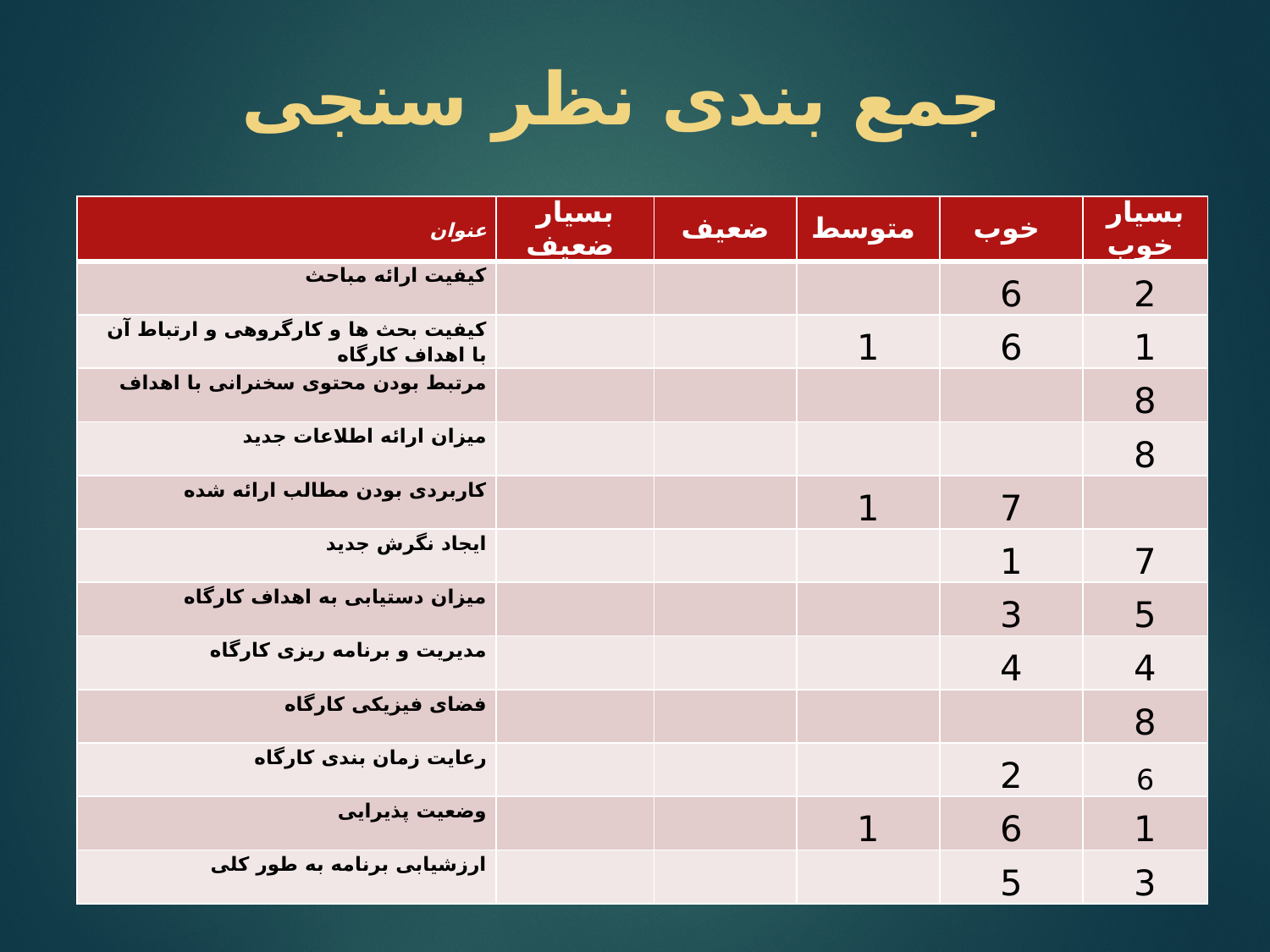

# جمع بندی نظر سنجی
| عنوان | بسیار ضعیف | ضعیف | متوسط | خوب | بسیار خوب |
| --- | --- | --- | --- | --- | --- |
| کیفیت ارائه مباحث |  |  |  | 6 | 2 |
| کیفیت بحث ها و کارگروهی و ارتباط آن با اهداف کارگاه |  |  | 1 | 6 | 1 |
| مرتبط بودن محتوی سخنرانی با اهداف |  |  |  |  | 8 |
| میزان ارائه اطلاعات جدید |  |  |  |  | 8 |
| کاربردی بودن مطالب ارائه شده |  |  | 1 | 7 |  |
| ایجاد نگرش جدید |  |  |  | 1 | 7 |
| میزان دستیابی به اهداف کارگاه |  |  |  | 3 | 5 |
| مدیریت و برنامه ریزی کارگاه |  |  |  | 4 | 4 |
| فضای فیزیکی کارگاه |  |  |  |  | 8 |
| رعایت زمان بندی کارگاه |  |  |  | 2 | 6 |
| وضعیت پذیرایی |  |  | 1 | 6 | 1 |
| ارزشیابی برنامه به طور کلی |  |  |  | 5 | 3 |